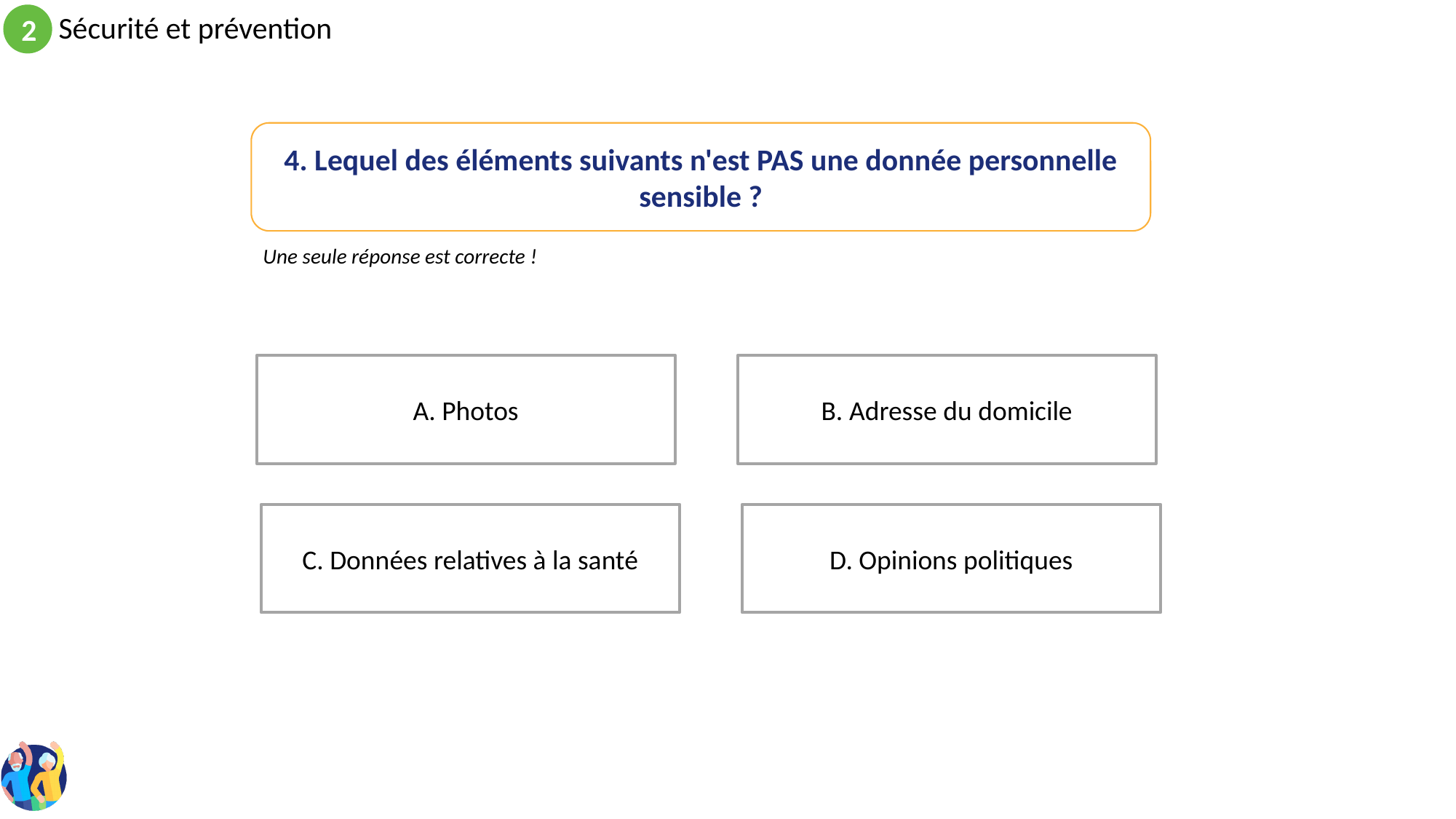

4. Lequel des éléments suivants n'est PAS une donnée personnelle sensible ?
Une seule réponse est correcte !
B. Adresse du domicile
A. Photos
D. Opinions politiques
C. Données relatives à la santé